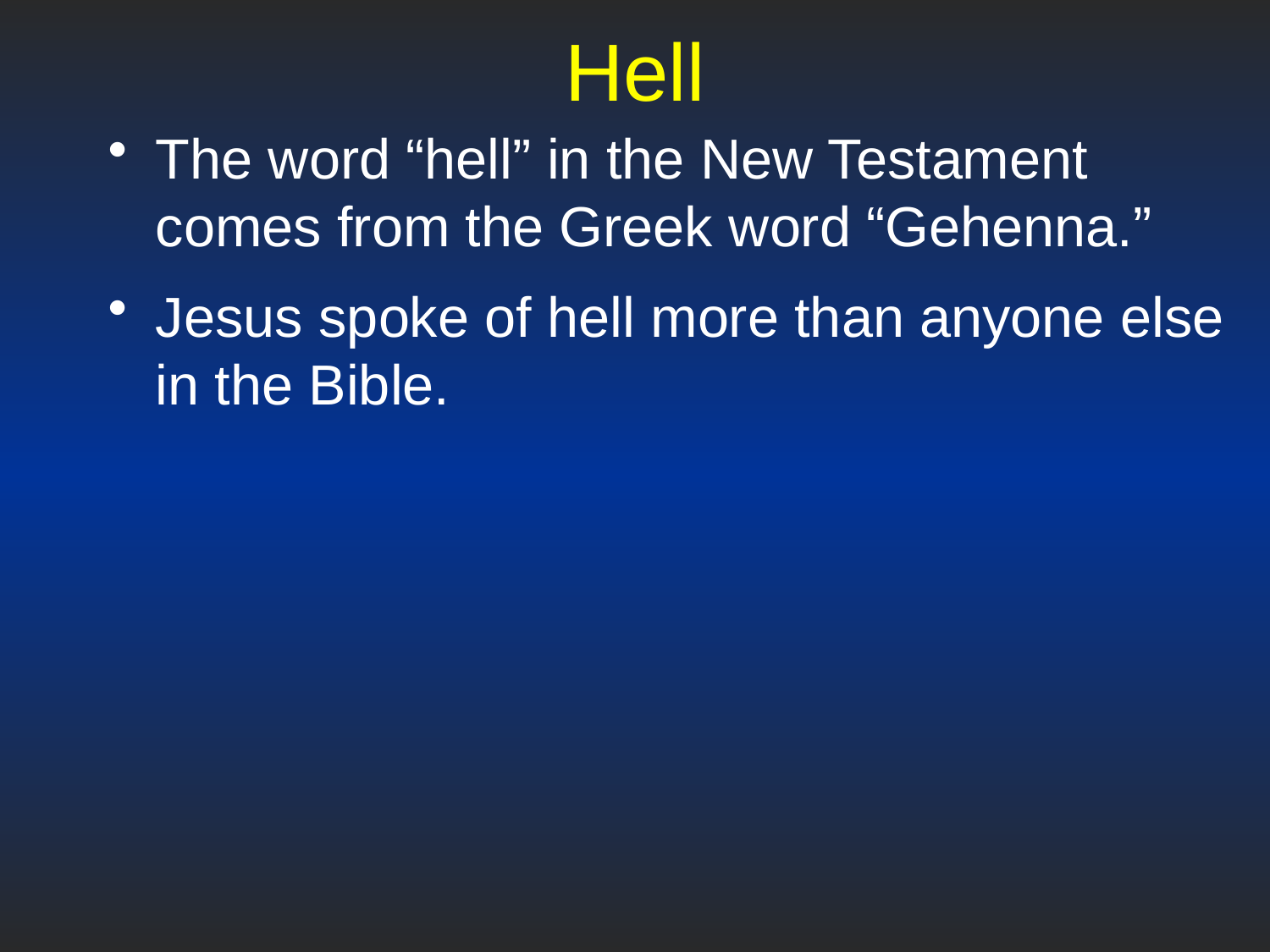

# Hell
The word “hell” in the New Testament comes from the Greek word “Gehenna.”
Jesus spoke of hell more than anyone else in the Bible.